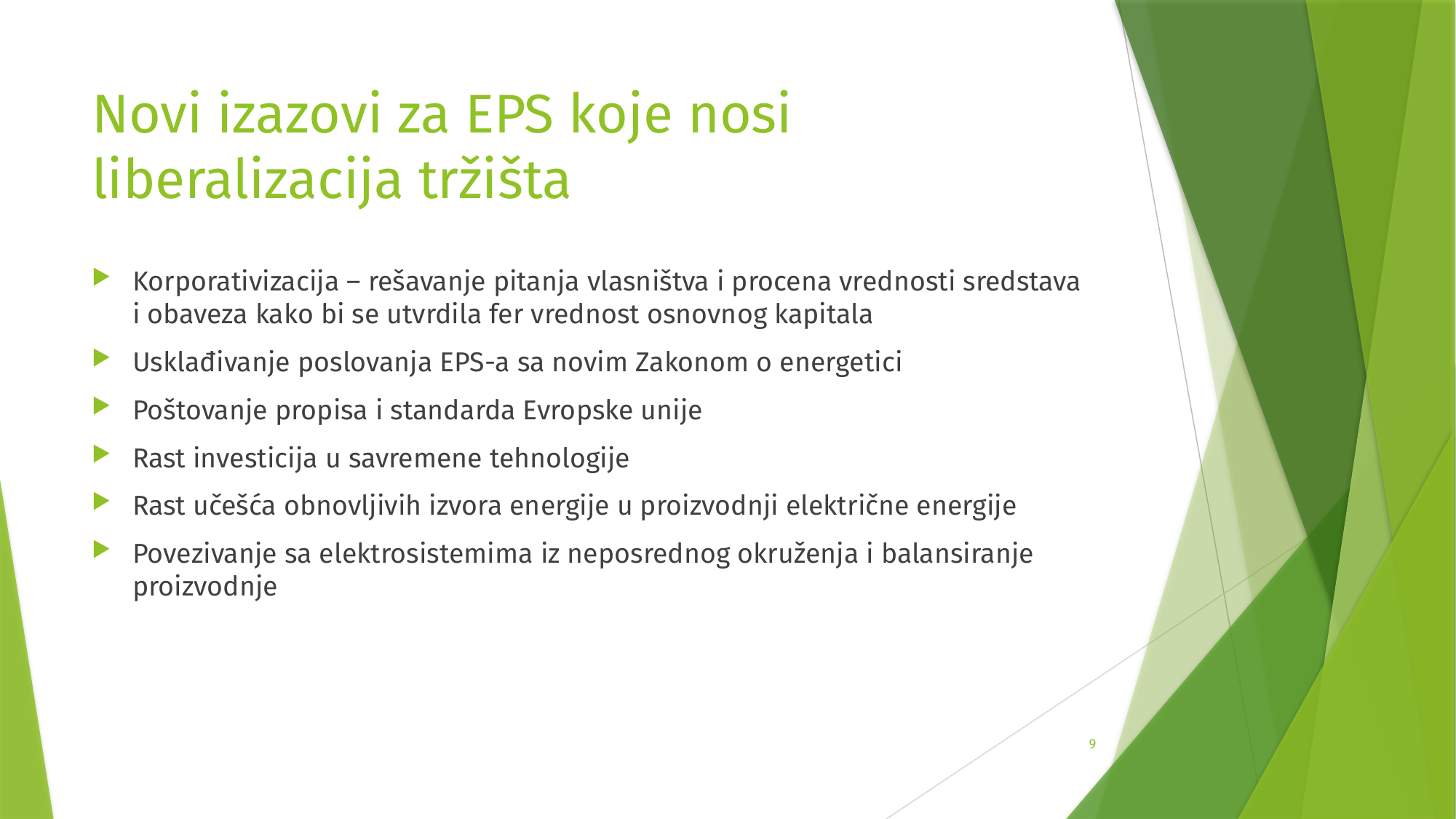

# Novi izazovi za EPS koje nosi liberalizacija tržišta
Korporativizacija – rešavanje pitanja vlasništva i procena vrednosti sredstava i obaveza kako bi se utvrdila fer vrednost osnovnog kapitala
Usklađivanje poslovanja EPS-a sa novim Zakonom o energetici
Poštovanje propisa i standarda Evropske unije
Rast investicija u savremene tehnologije
Rast učešća obnovljivih izvora energije u proizvodnji električne energije
Povezivanje sa elektrosistemima iz neposrednog okruženja i balansiranje proizvodnje
9